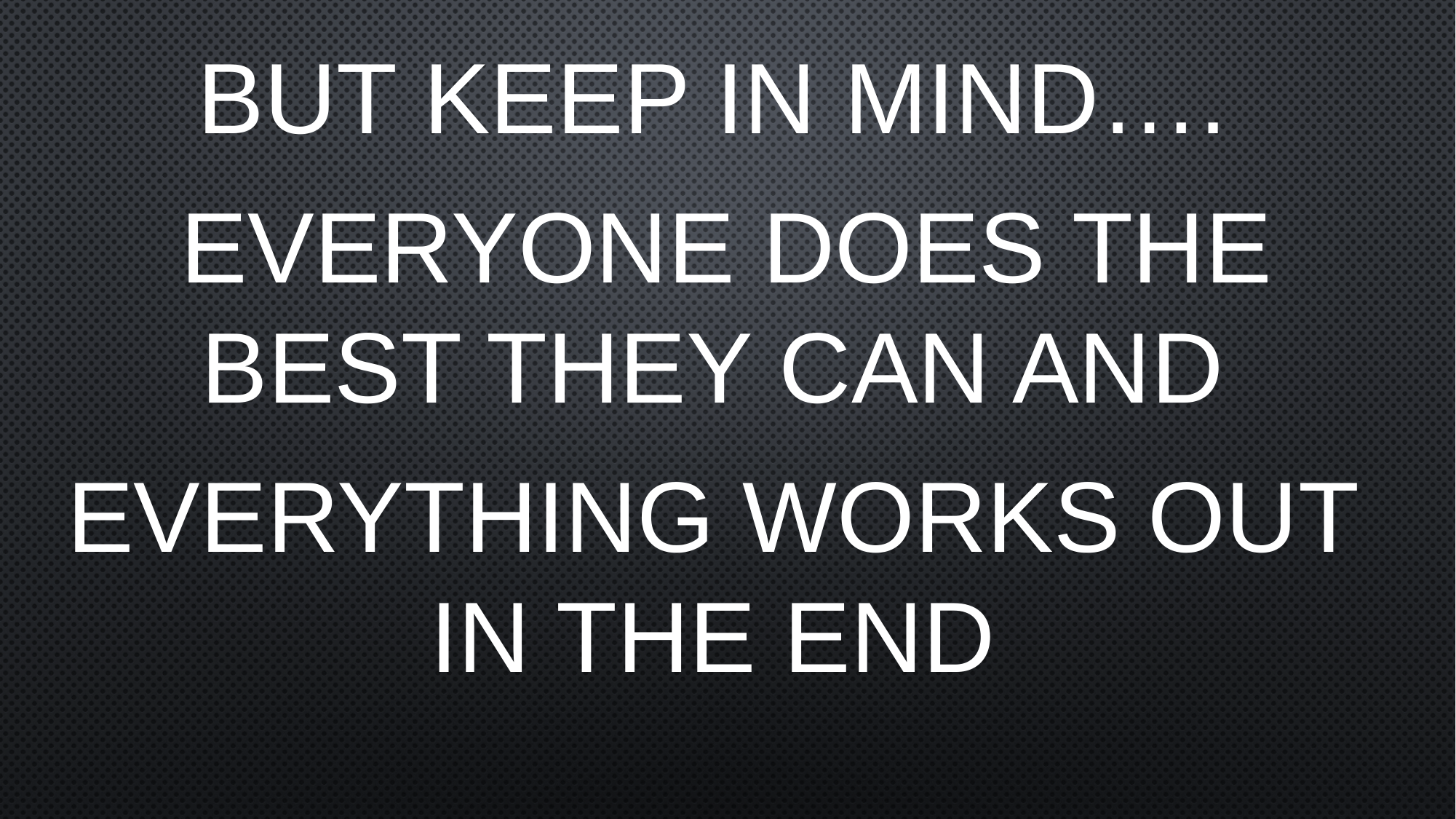

But Keep in Mind….
 Everyone does the best they can and
Everything works out in the end